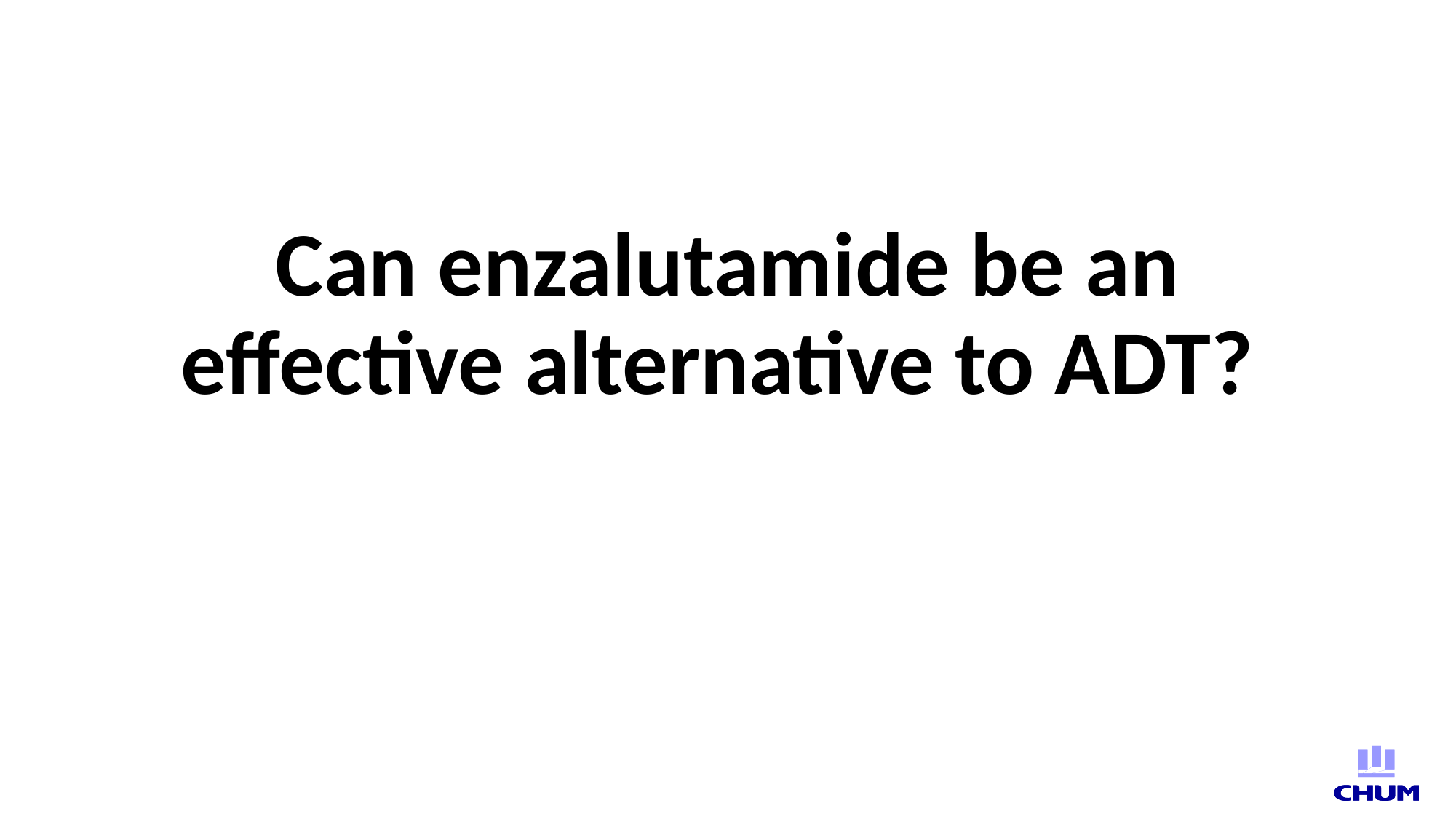

# Can enzalutamide be an effective alternative to ADT?